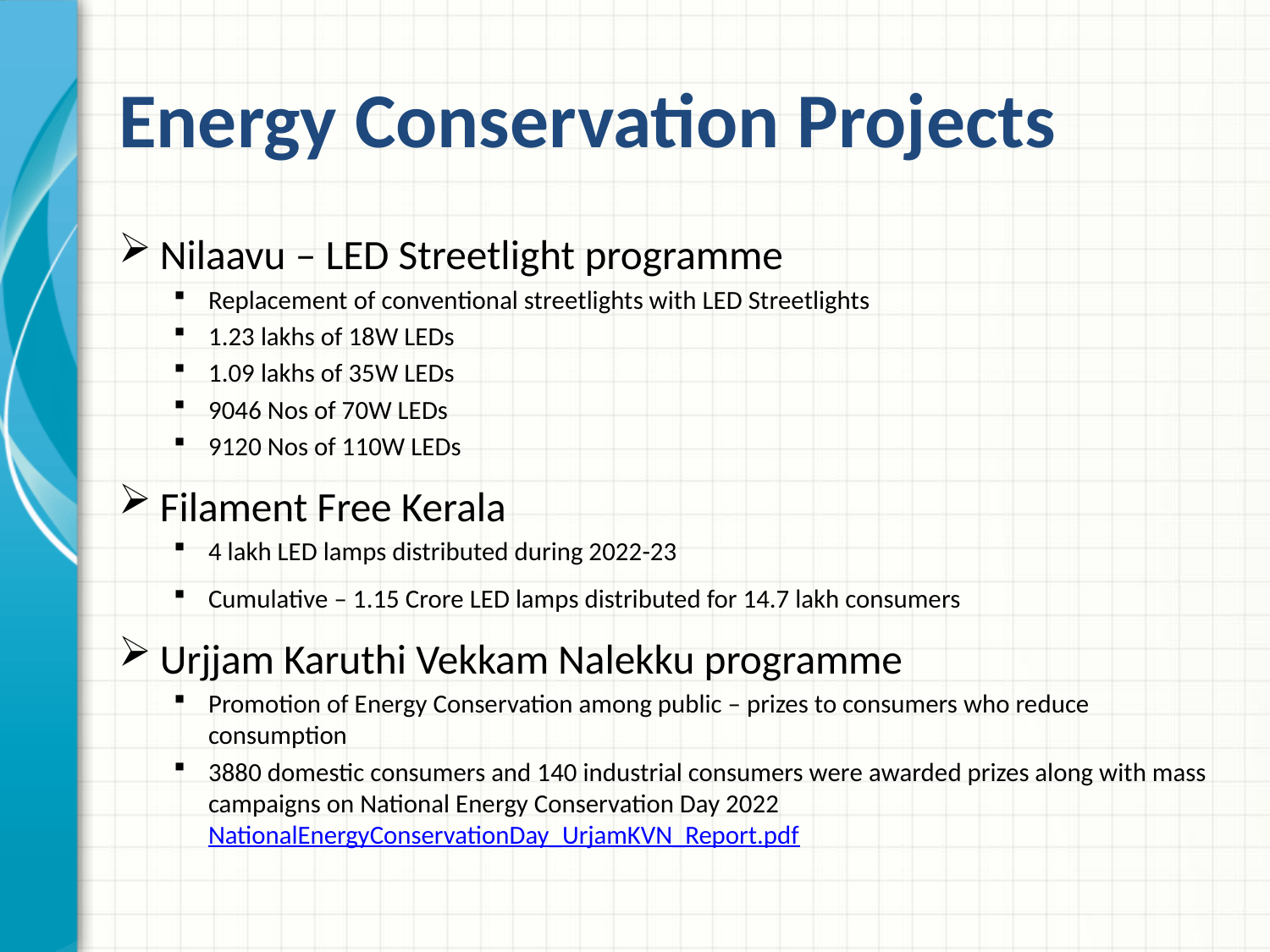

# Energy Conservation Projects
Nilaavu – LED Streetlight programme
Replacement of conventional streetlights with LED Streetlights
1.23 lakhs of 18W LEDs
1.09 lakhs of 35W LEDs
9046 Nos of 70W LEDs
9120 Nos of 110W LEDs
Filament Free Kerala
4 lakh LED lamps distributed during 2022-23
Cumulative – 1.15 Crore LED lamps distributed for 14.7 lakh consumers
Urjjam Karuthi Vekkam Nalekku programme
Promotion of Energy Conservation among public – prizes to consumers who reduce consumption
3880 domestic consumers and 140 industrial consumers were awarded prizes along with mass campaigns on National Energy Conservation Day 2022 NationalEnergyConservationDay_UrjamKVN_Report.pdf